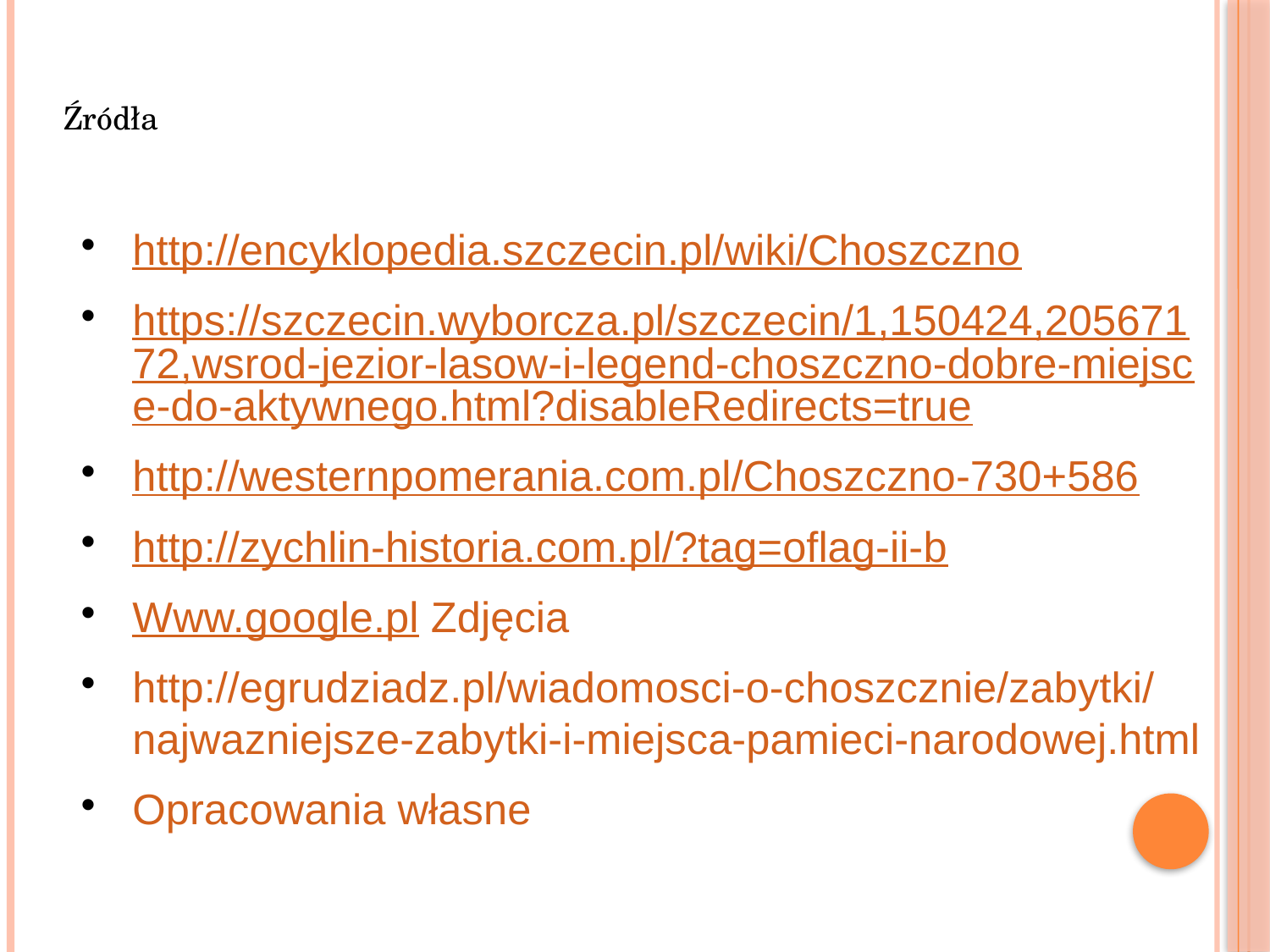

Źródła

http://encyklopedia.szczecin.pl/wiki/Choszczno
https://szczecin.wyborcza.pl/szczecin/1,150424,20567172,wsrod-jezior-lasow-i-legend-choszczno-dobre-miejsce-do-aktywnego.html?disableRedirects=true
http://westernpomerania.com.pl/Choszczno-730+586
http://zychlin-historia.com.pl/?tag=oflag-ii-b
Www.google.pl Zdjęcia
http://egrudziadz.pl/wiadomosci-o-choszcznie/zabytki/najwazniejsze-zabytki-i-miejsca-pamieci-narodowej.html
Opracowania własne